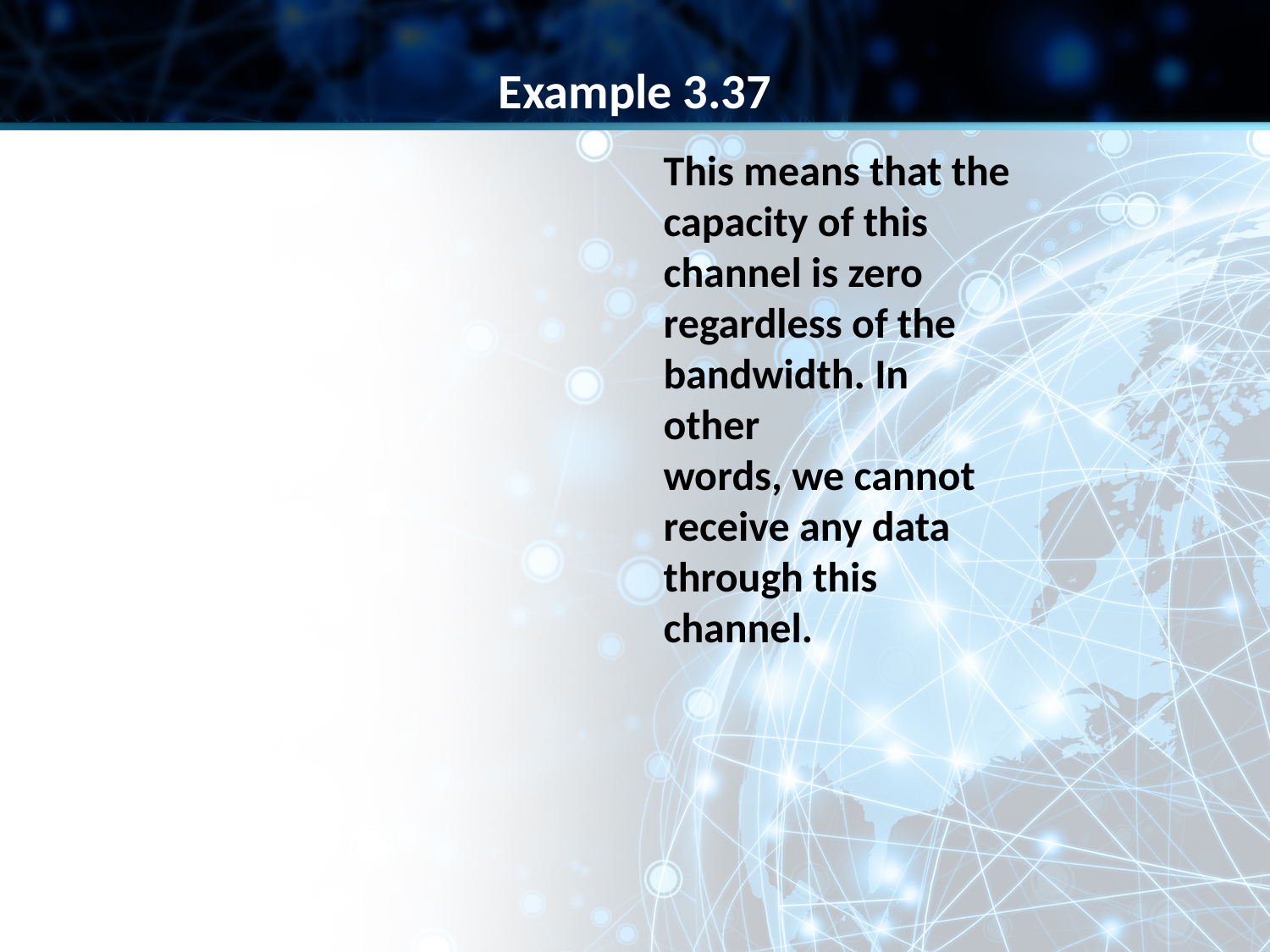

Example 3.37
This means that the capacity of this channel is zero regardless of the bandwidth. In other
words, we cannot receive any data through this channel.